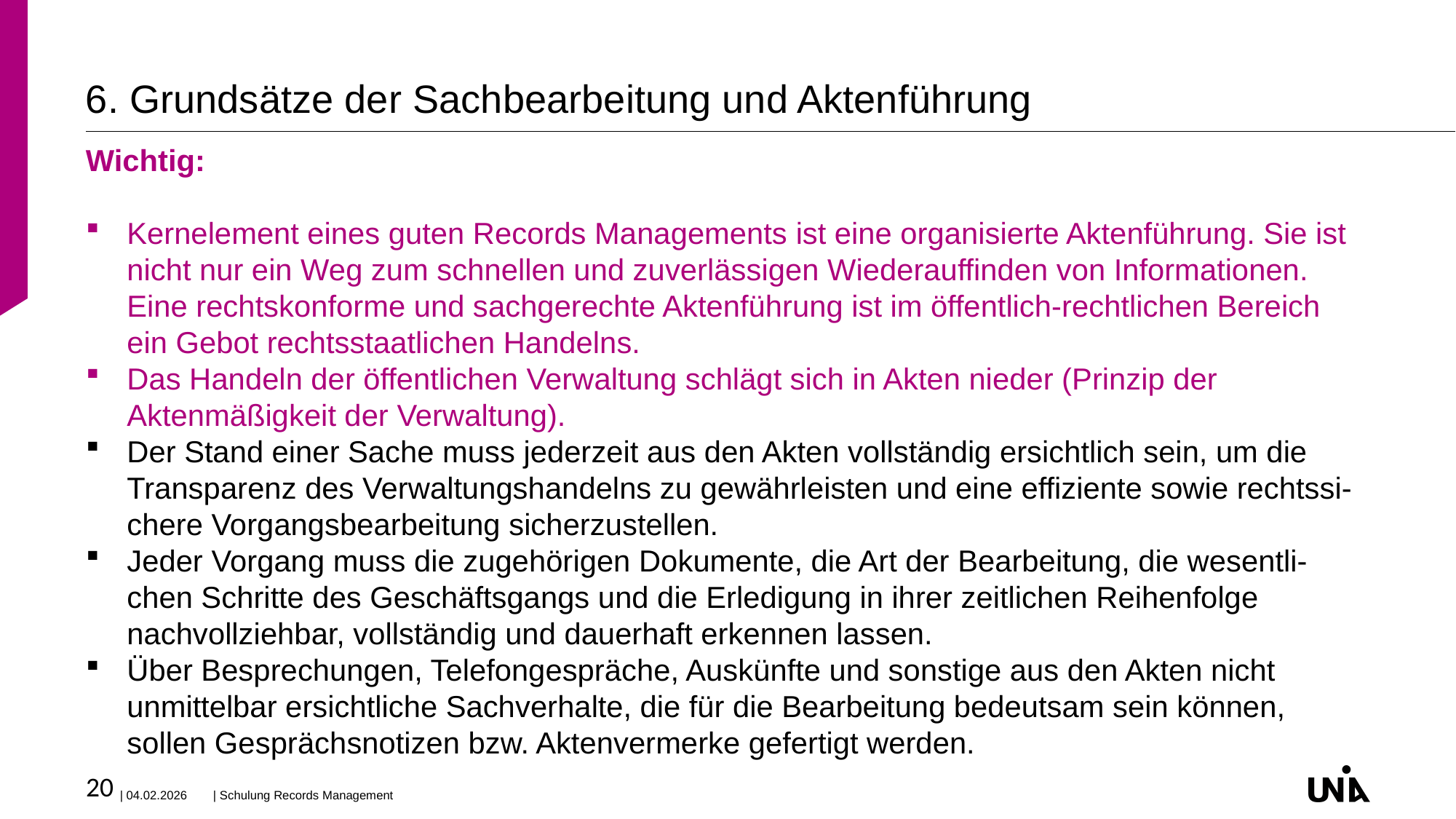

# 6. Grundsätze der Sachbearbeitung und Aktenführung
Wichtig:

Kernelement eines guten Records Managements ist eine organisierte Aktenführung. Sie ist nicht nur ein Weg zum schnellen und zuverlässigen Wiederauffinden von Informationen. Eine rechtskonforme und sachgerechte Aktenführung ist im öffentlich-rechtlichen Bereich ein Gebot rechtsstaatlichen Handelns.
Das Handeln der öffentlichen Verwaltung schlägt sich in Akten nieder (Prinzip der Aktenmäßigkeit der Verwaltung).
Der Stand einer Sache muss jederzeit aus den Akten vollständig ersichtlich sein, um die Transparenz des Verwaltungshandelns zu gewährleisten und eine effiziente sowie rechtssi-chere Vorgangsbearbeitung sicherzustellen.
Jeder Vorgang muss die zugehörigen Dokumente, die Art der Bearbeitung, die wesentli-chen Schritte des Geschäftsgangs und die Erledigung in ihrer zeitlichen Reihenfolge nachvollziehbar, vollständig und dauerhaft erkennen lassen.
Über Besprechungen, Telefongespräche, Auskünfte und sonstige aus den Akten nicht unmittelbar ersichtliche Sachverhalte, die für die Bearbeitung bedeutsam sein können, sollen Gesprächsnotizen bzw. Aktenvermerke gefertigt werden.

20
| 04.02.2026
| Schulung Records Management